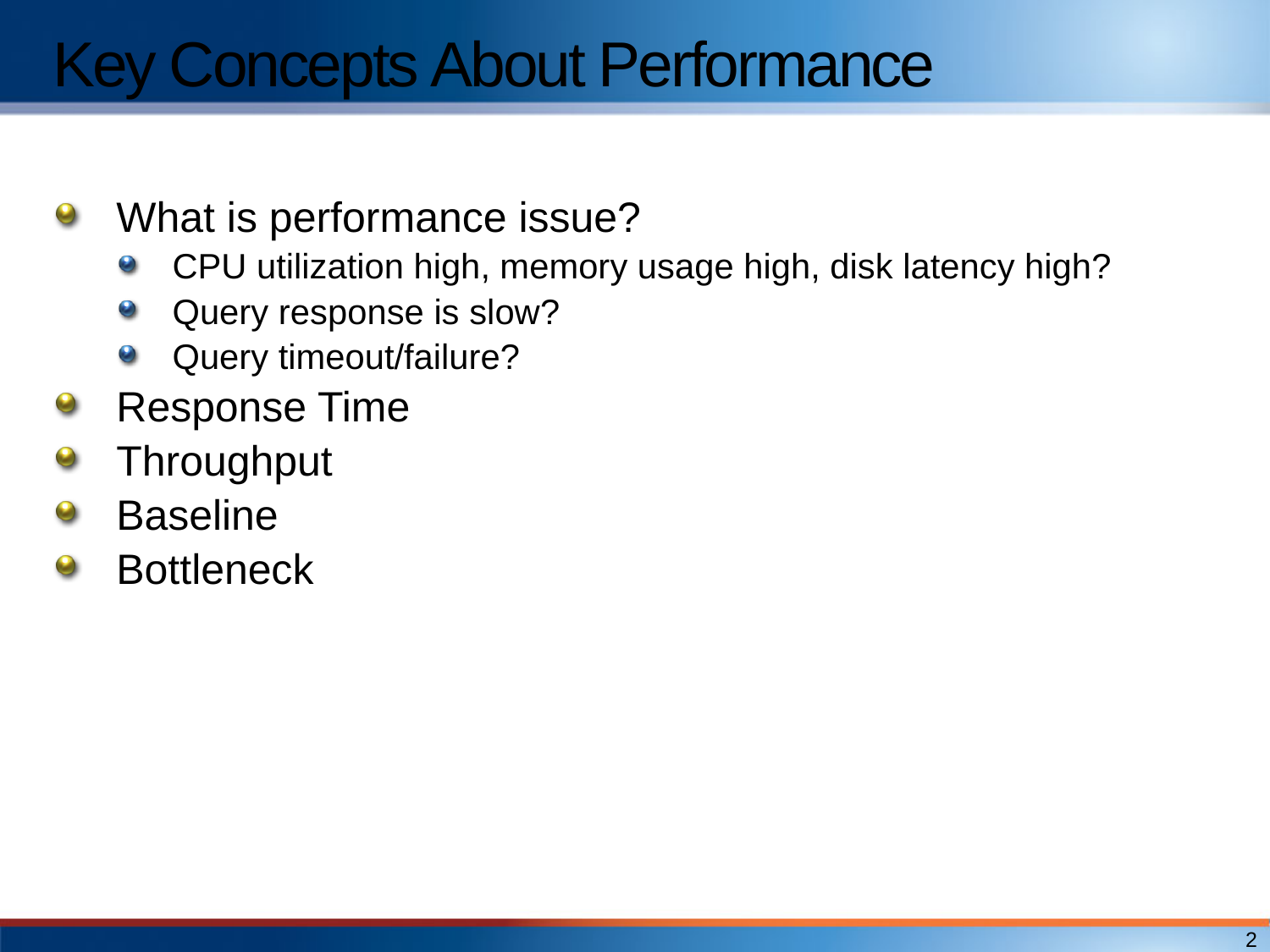

# Key Concepts About Performance
What is performance issue?
CPU utilization high, memory usage high, disk latency high?
Query response is slow?
Query timeout/failure?
Response Time
Throughput
Baseline
Bottleneck
2